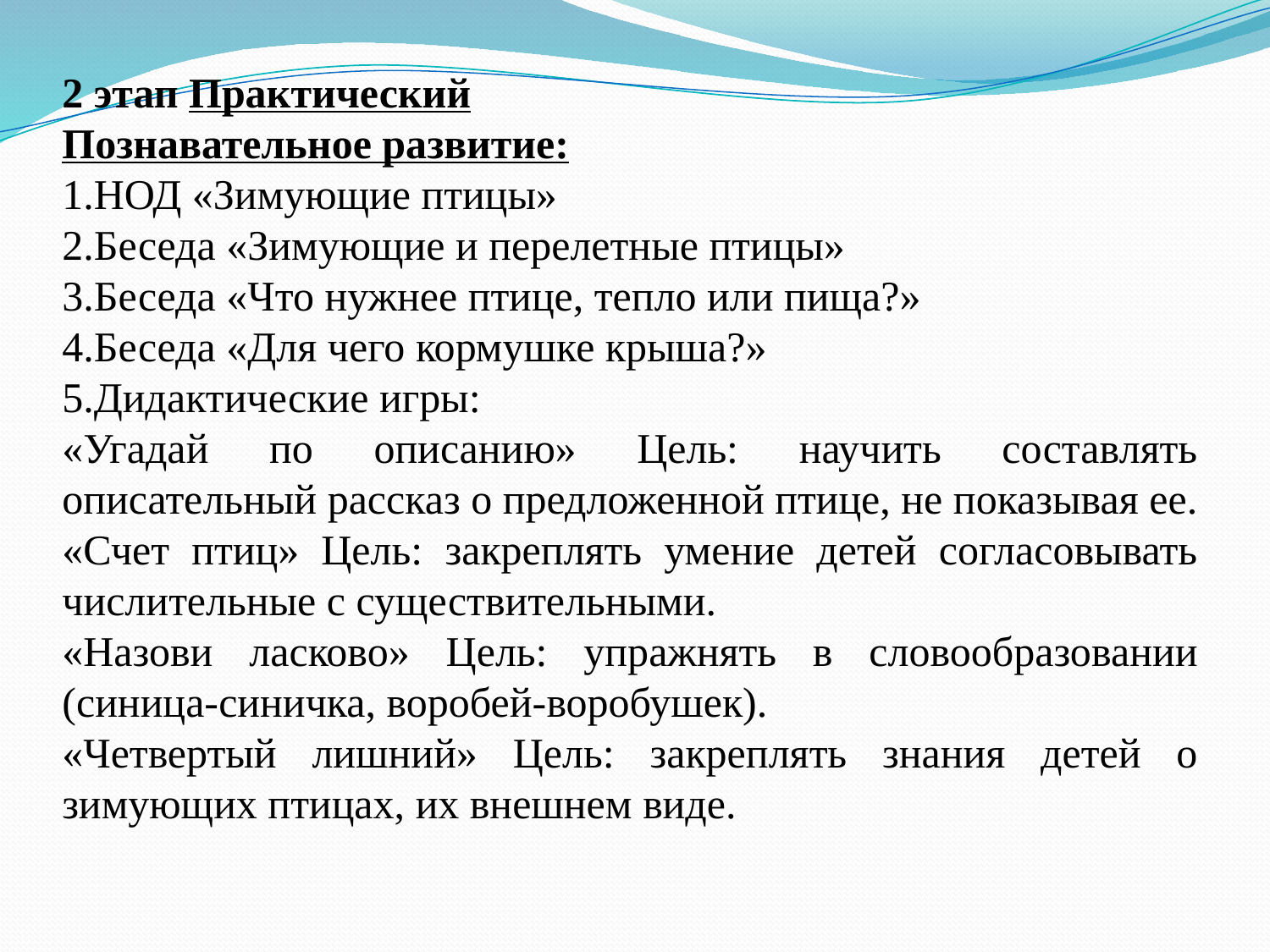

2 этап Практический
Познавательное развитие:
1.НОД «Зимующие птицы»
2.Беседа «Зимующие и перелетные птицы»
3.Беседа «Что нужнее птице, тепло или пища?»
4.Беседа «Для чего кормушке крыша?»
5.Дидактические игры:
«Угадай по описанию» Цель: научить составлять описательный рассказ о предложенной птице, не показывая ее.
«Счет птиц» Цель: закреплять умение детей согласовывать числительные с существительными.
«Назови ласково» Цель: упражнять в словообразовании (синица-синичка, воробей-воробушек).
«Четвертый лишний» Цель: закреплять знания детей о зимующих птицах, их внешнем виде.